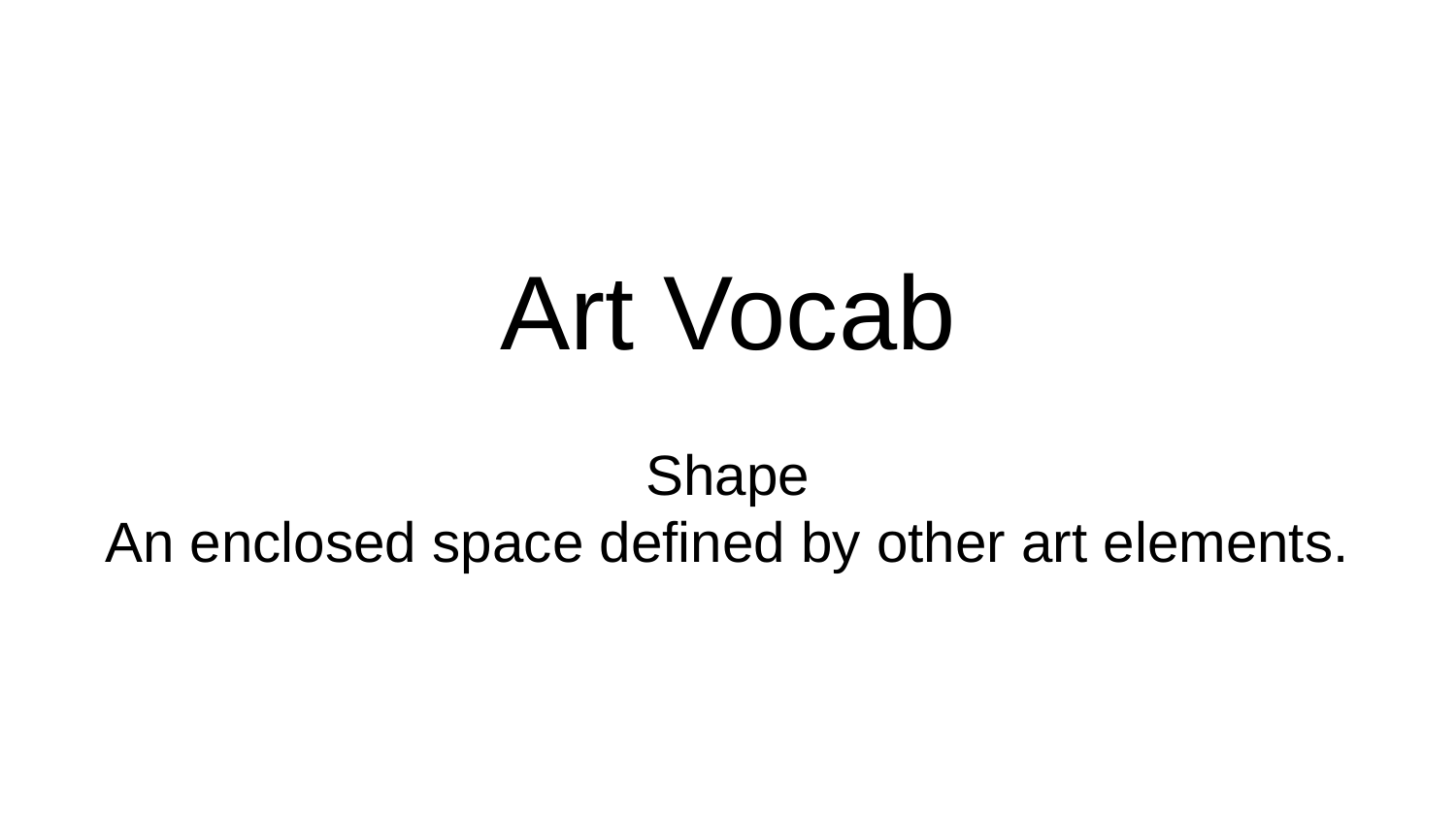

Art Vocab

Shape
An enclosed space defined by other art elements.